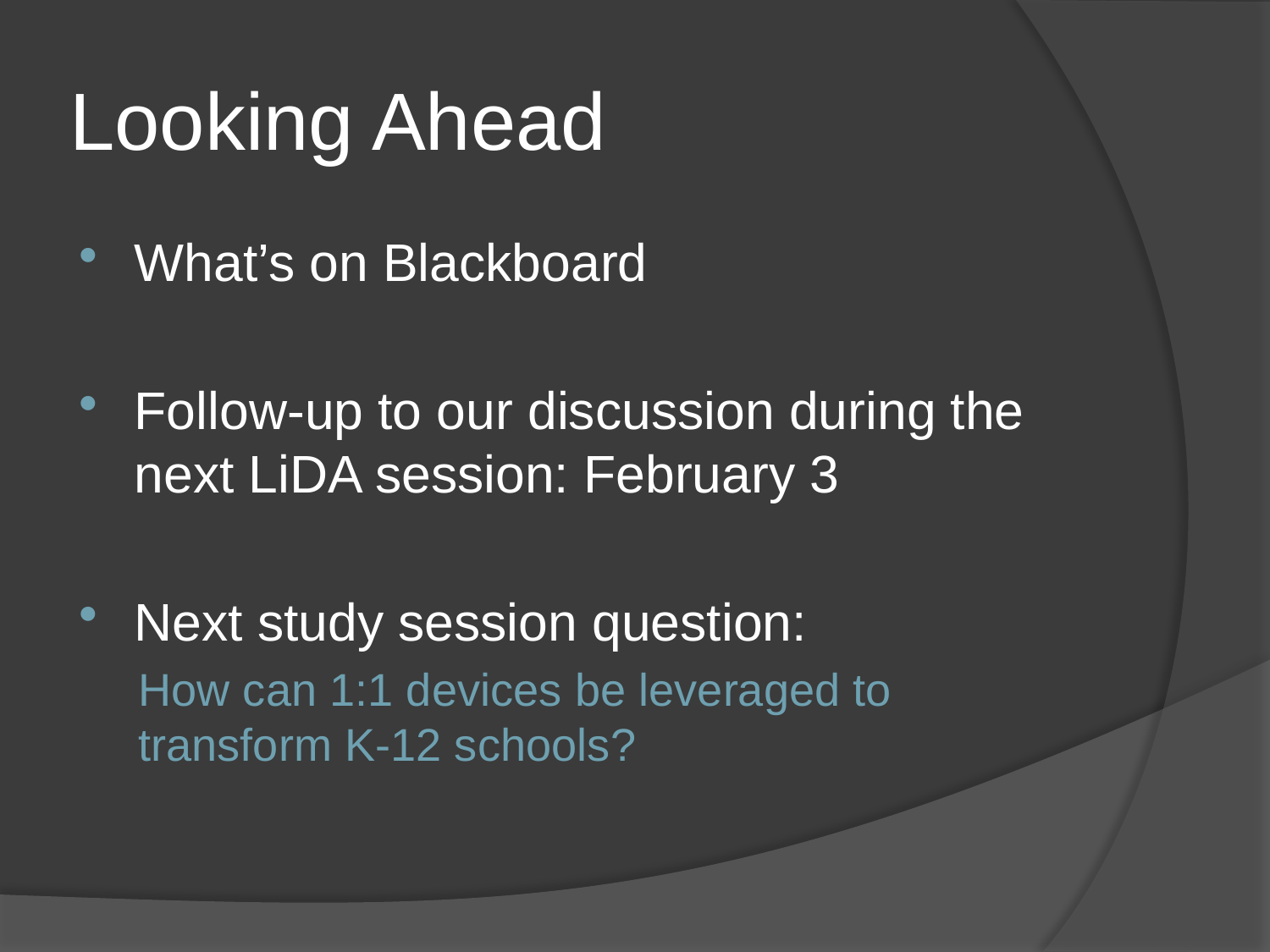

# Looking Ahead
What’s on Blackboard

Follow-up to our discussion during the next LiDA session: February 3

Next study session question:
How can 1:1 devices be leveraged to transform K-12 schools?